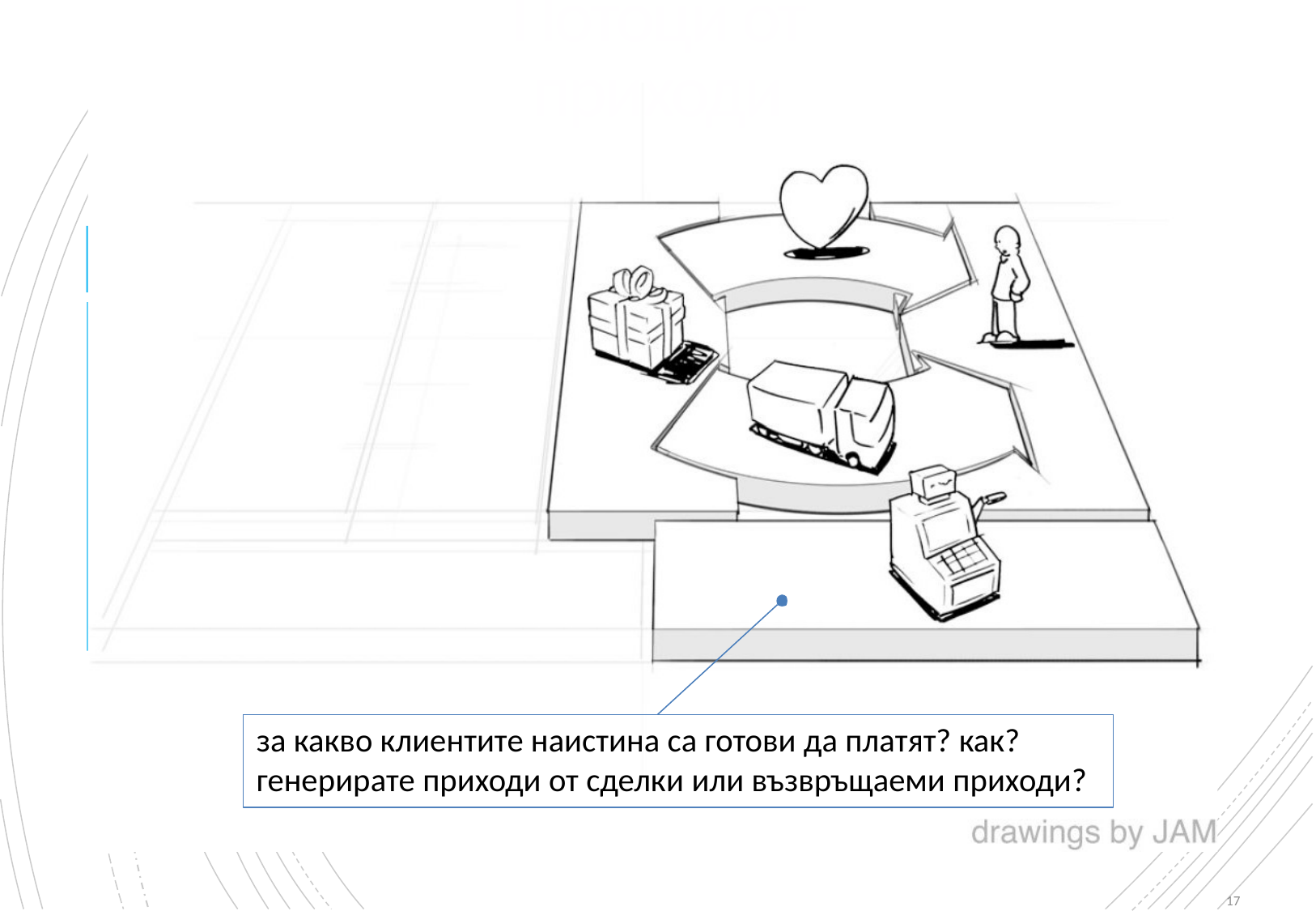

# Потоци от приходи

за какво клиентите наистина са готови да платят? как?
генерирате приходи от сделки или възвръщаеми приходи?
17